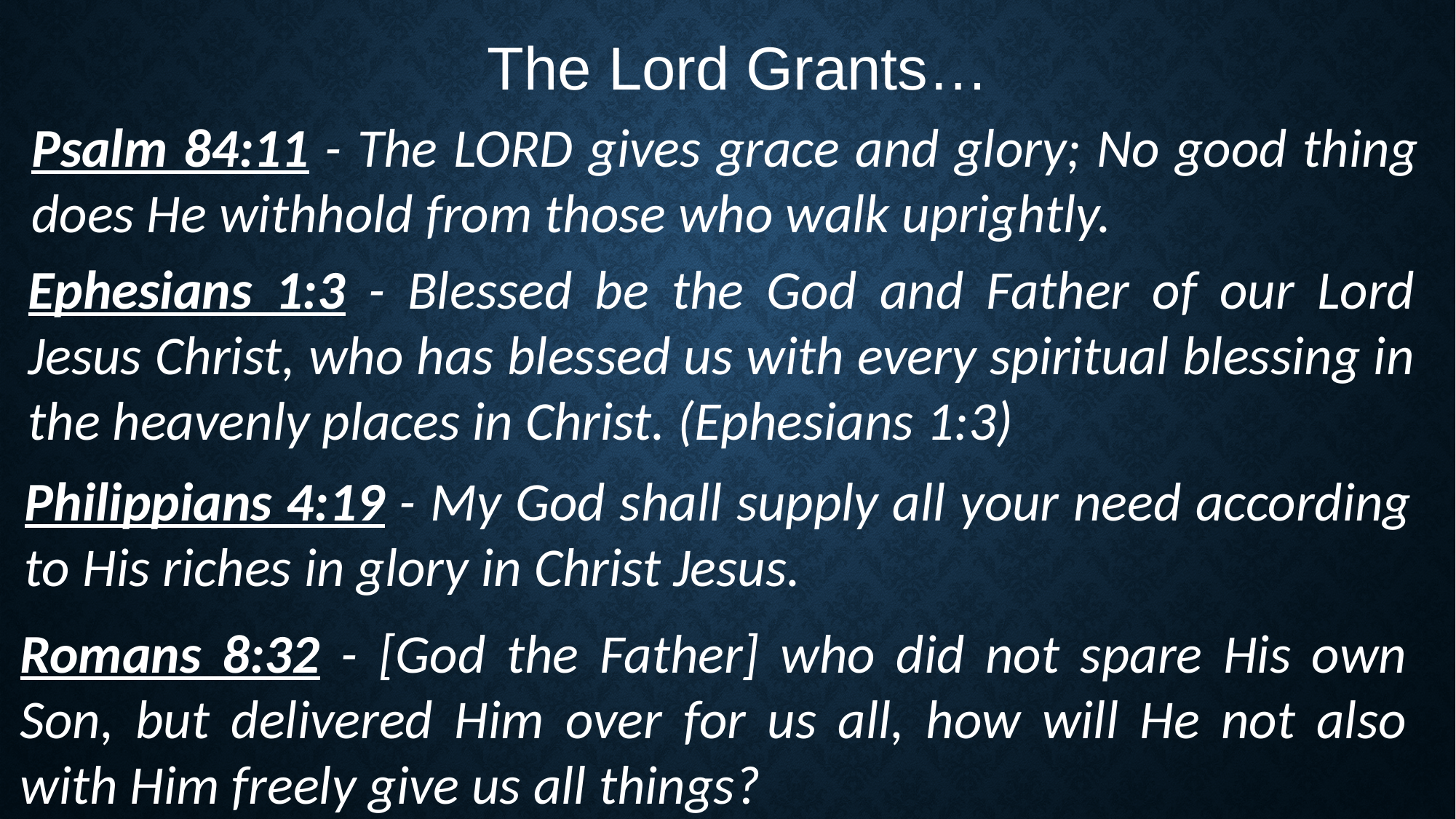

The Lord Grants…
Psalm 84:11 - The LORD gives grace and glory; No good thing does He withhold from those who walk uprightly.
Ephesians 1:3 - Blessed be the God and Father of our Lord Jesus Christ, who has blessed us with every spiritual blessing in the heavenly places in Christ. (Ephesians 1:3)
Philippians 4:19 - My God shall supply all your need according to His riches in glory in Christ Jesus.
Romans 8:32 - [God the Father] who did not spare His own Son, but delivered Him over for us all, how will He not also with Him freely give us all things?